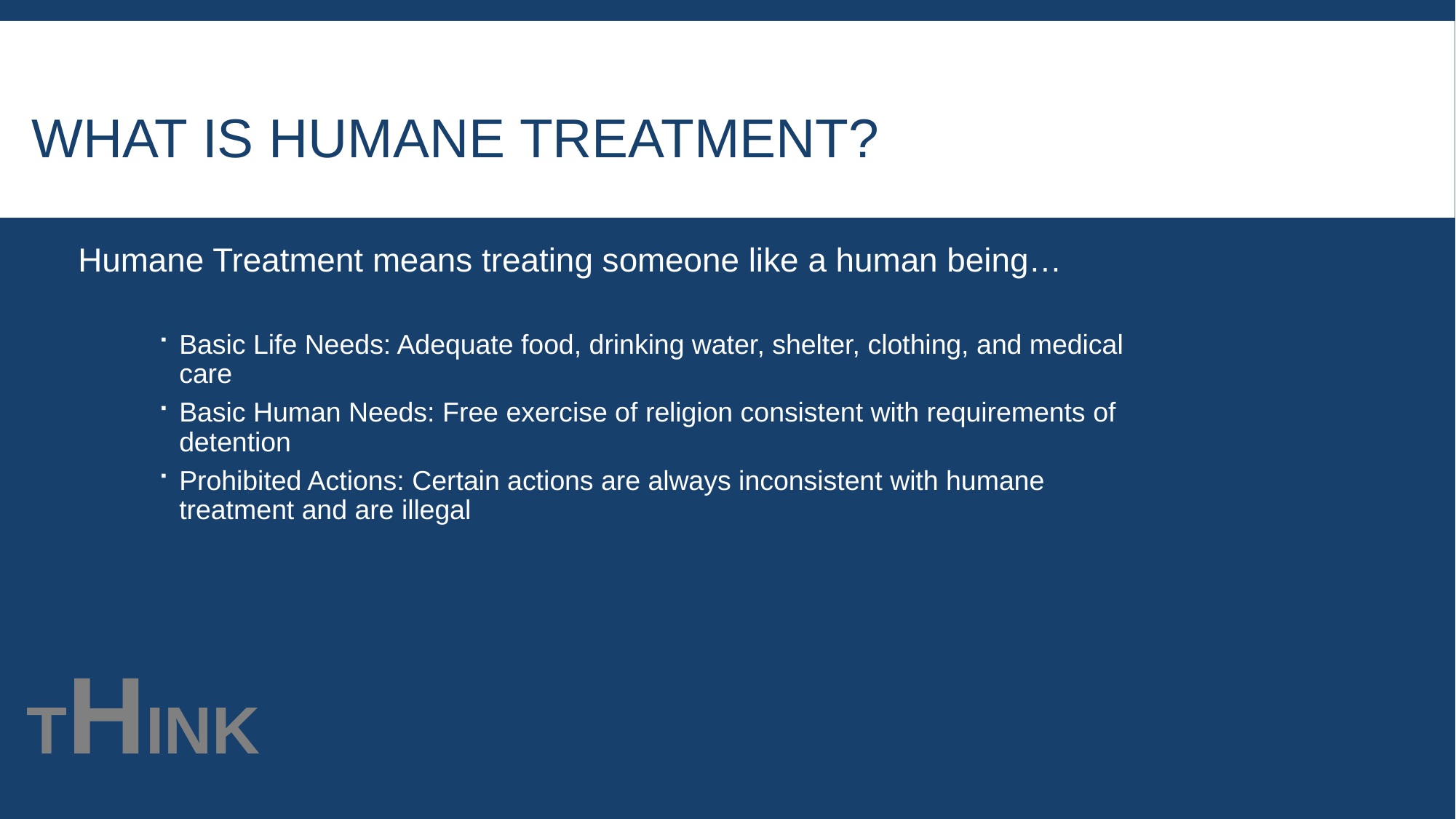

# What is Humane Treatment?
	Humane Treatment means treating someone like a human being…

Basic Life Needs: Adequate food, drinking water, shelter, clothing, and medical care
Basic Human Needs: Free exercise of religion consistent with requirements of detention
Prohibited Actions: Certain actions are always inconsistent with humane treatment and are illegal
THINK